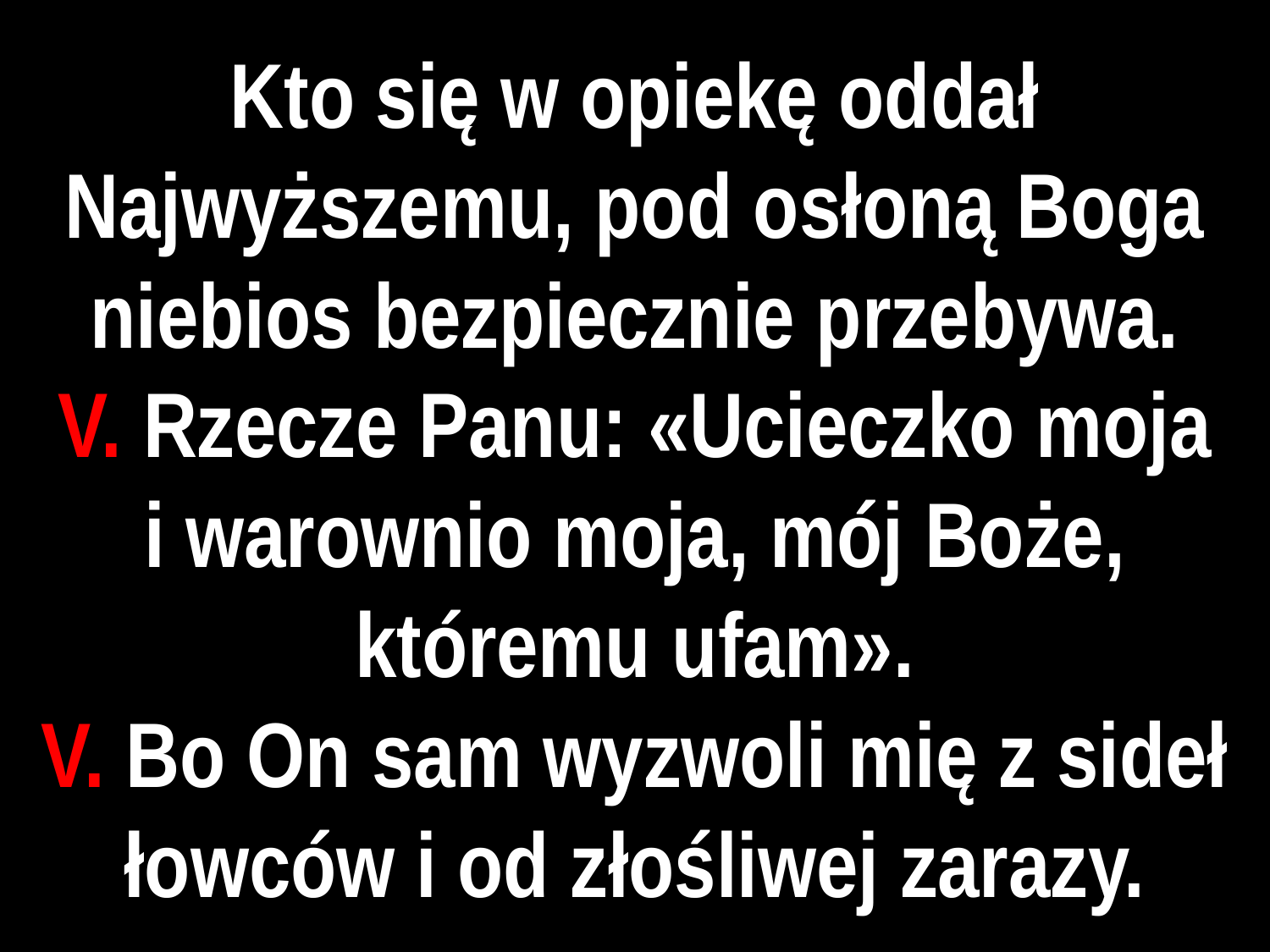

# Kto się w opiekę oddał Najwyższemu, pod osłoną Boga niebios bezpiecznie przebywa.
V. Rzecze Panu: «Ucieczko moja
i warownio moja, mój Boże, któremu ufam».
V. Bo On sam wyzwoli mię z sideł łowców i od złośliwej zarazy.